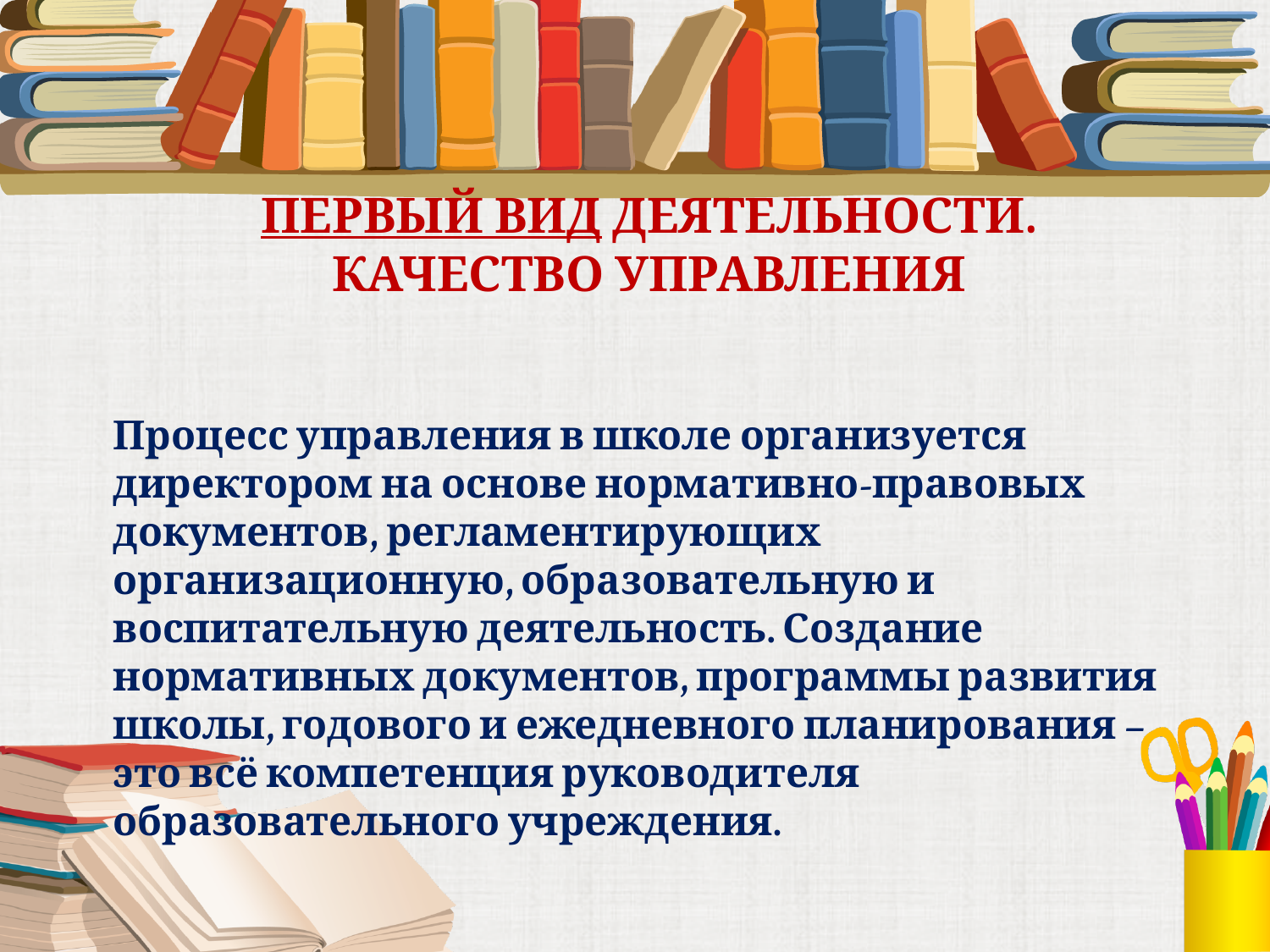

# Первый вид деятельности. Качество управления
Процесс управления в школе организуется директором на основе нормативно-правовых документов, регламентирующих организационную, образовательную и воспитательную деятельность. Создание нормативных документов, программы развития школы, годового и ежедневного планирования – это всё компетенция руководителя образовательного учреждения.